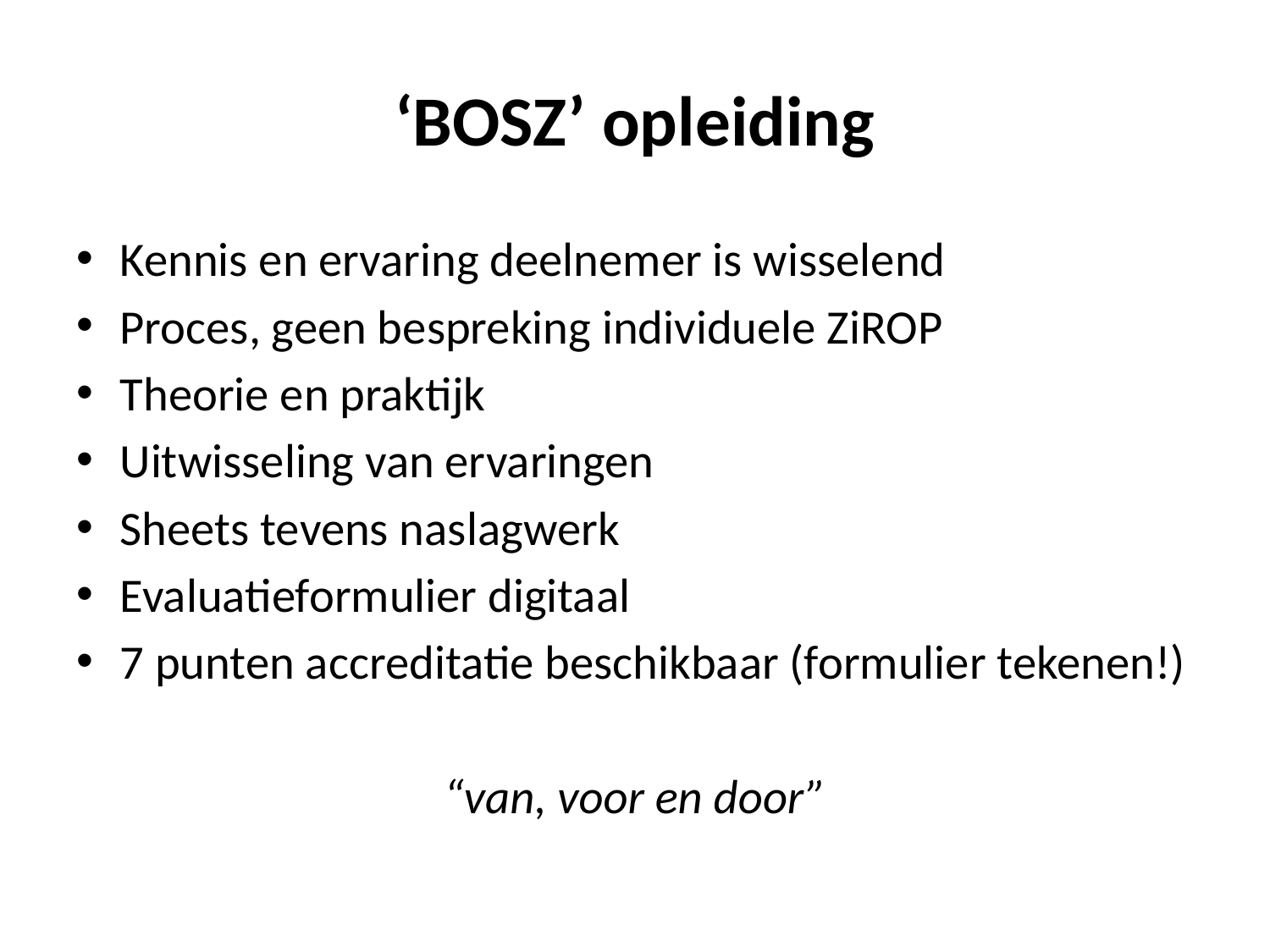

# ‘BOSZ’ opleiding
Kennis en ervaring deelnemer is wisselend
Proces, geen bespreking individuele ZiROP
Theorie en praktijk
Uitwisseling van ervaringen
Sheets tevens naslagwerk
Evaluatieformulier digitaal
7 punten accreditatie beschikbaar (formulier tekenen!)

“van, voor en door”